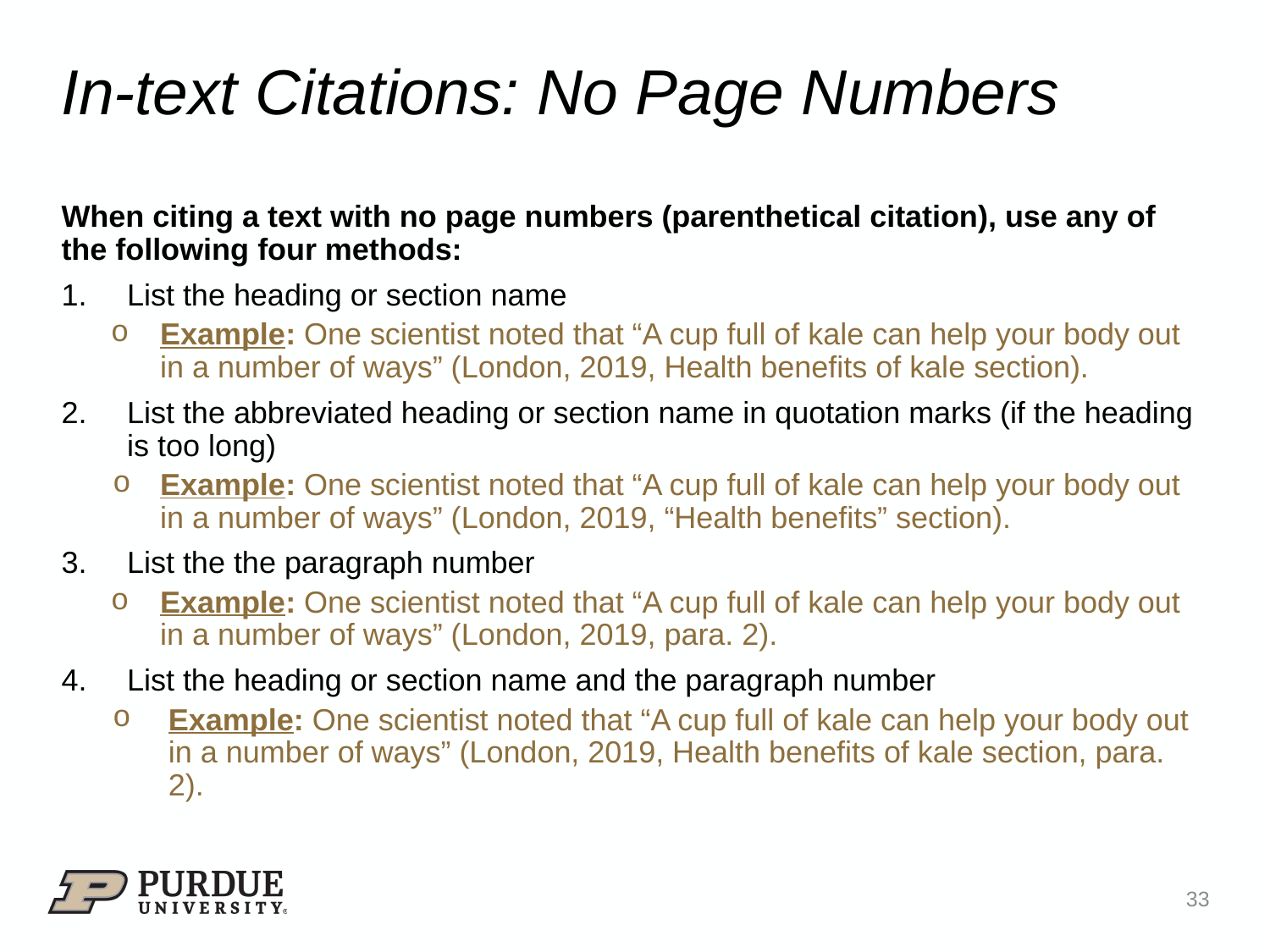

# In-text Citations: No Page Numbers
When citing a text with no page numbers (parenthetical citation), use any of the following four methods:
List the heading or section name
Example: One scientist noted that “A cup full of kale can help your body out in a number of ways” (London, 2019, Health benefits of kale section).
List the abbreviated heading or section name in quotation marks (if the heading is too long)
Example: One scientist noted that “A cup full of kale can help your body out in a number of ways” (London, 2019, “Health benefits” section).
List the the paragraph number
Example: One scientist noted that “A cup full of kale can help your body out in a number of ways” (London, 2019, para. 2).
List the heading or section name and the paragraph number
Example: One scientist noted that “A cup full of kale can help your body out in a number of ways” (London, 2019, Health benefits of kale section, para. 2).
33